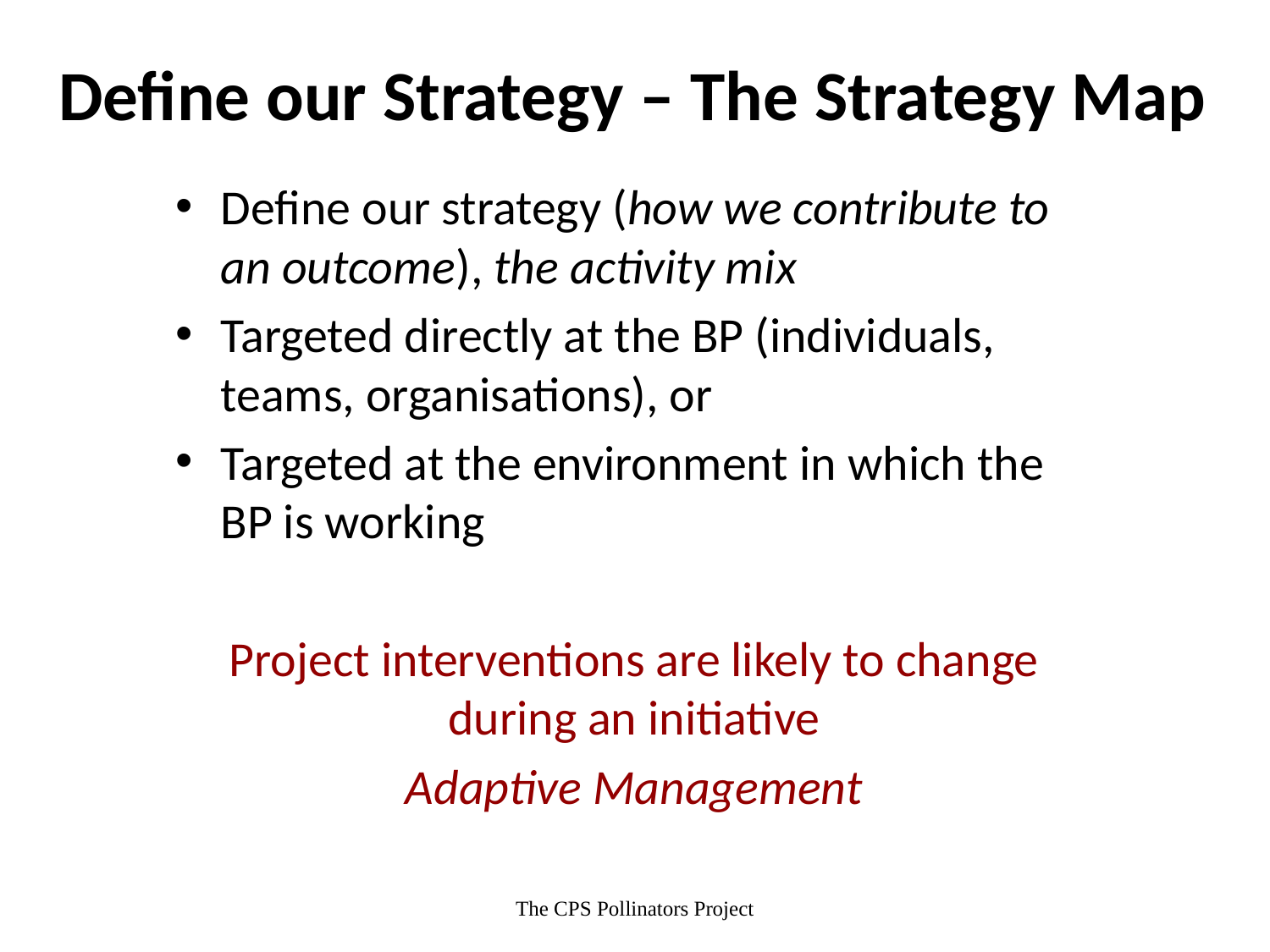

Define our Strategy – The Strategy Map
Define our strategy (how we contribute to an outcome), the activity mix
Targeted directly at the BP (individuals, teams, organisations), or
Targeted at the environment in which the BP is working

Project interventions are likely to change during an initiative
Adaptive Management
The CPS Pollinators Project